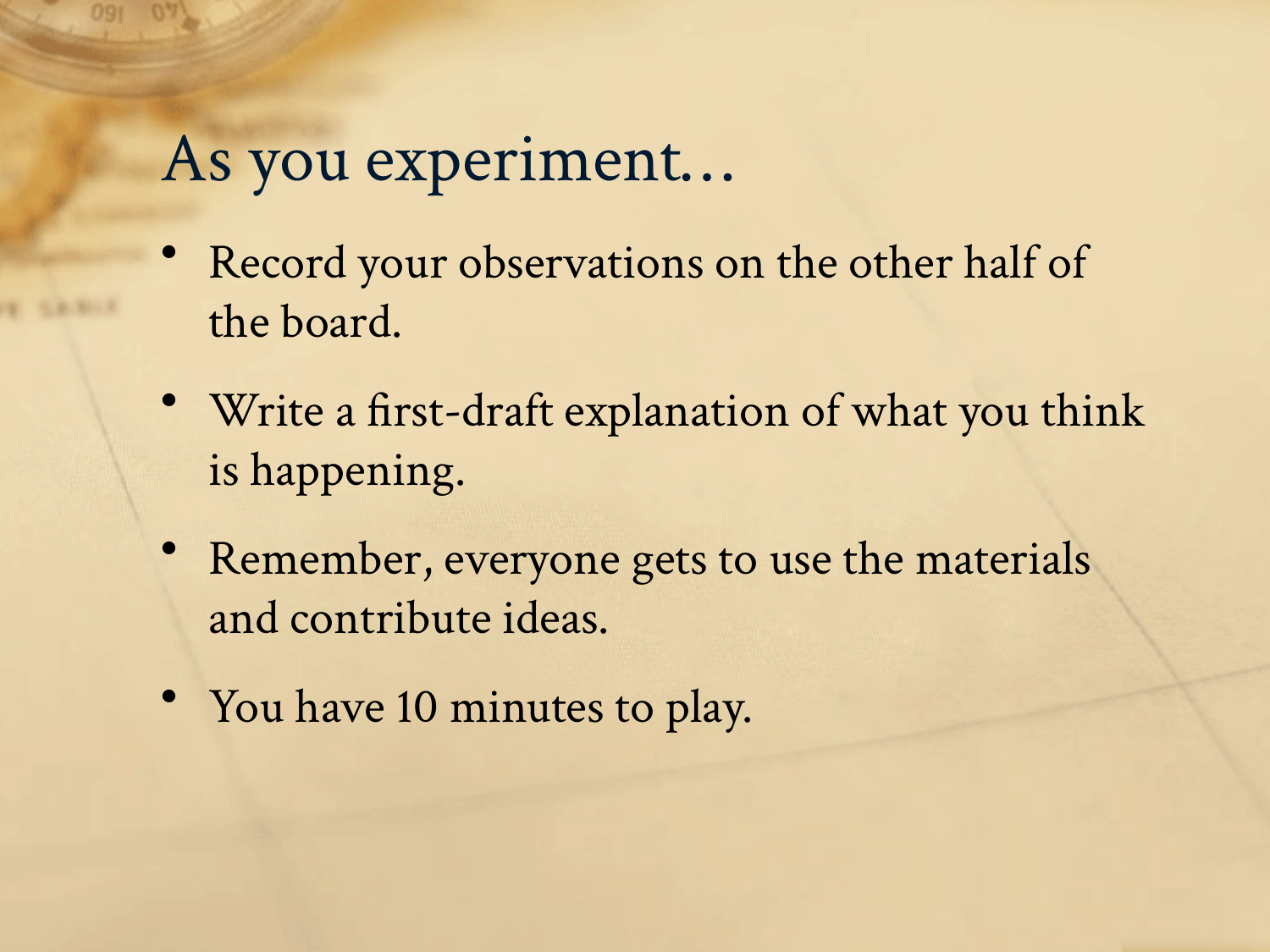

# As you experiment…
Record your observations on the other half of the board.
Write a first-draft explanation of what you think is happening.
Remember, everyone gets to use the materials and contribute ideas.
You have 10 minutes to play.